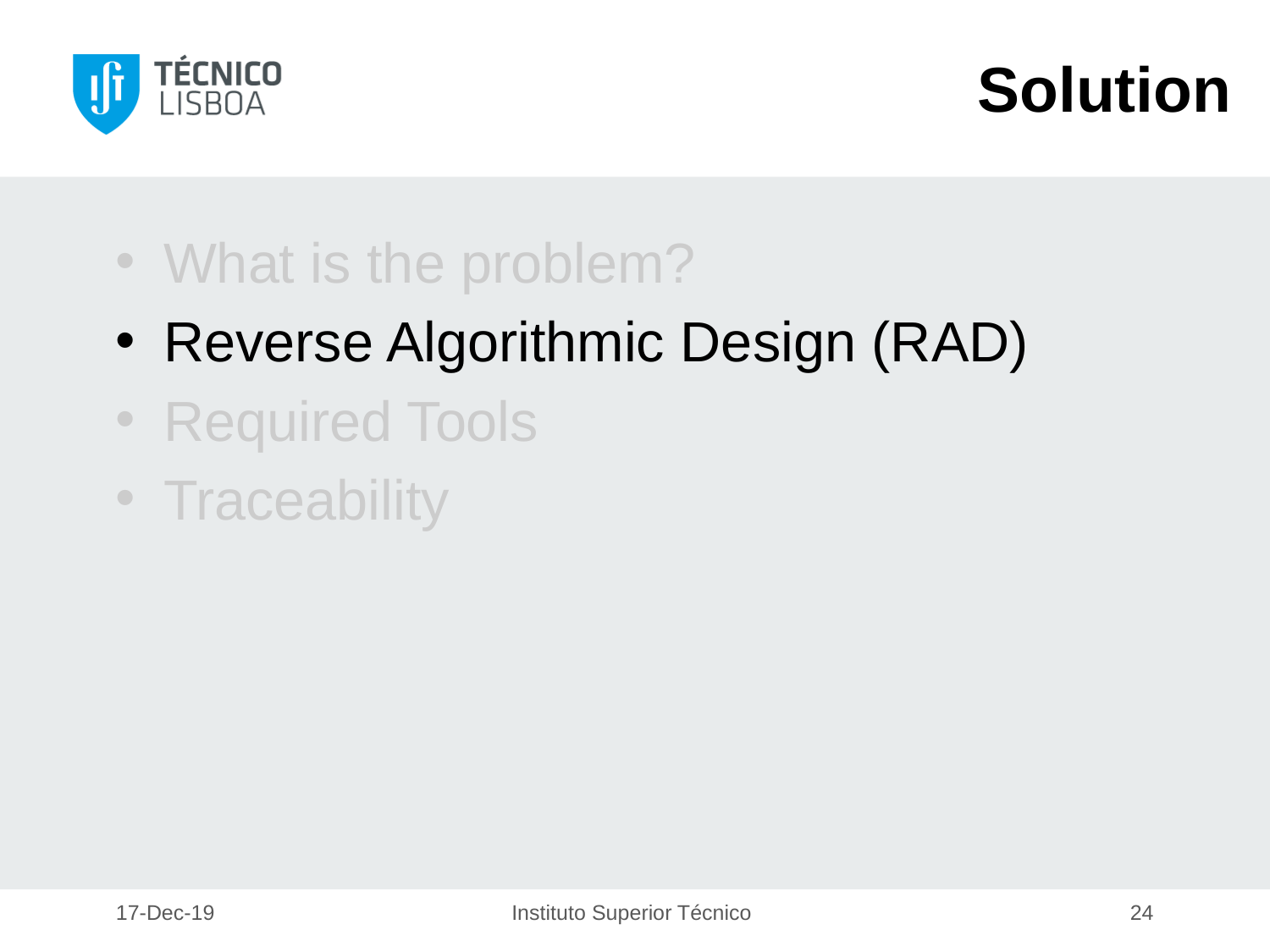

Solution
What is the problem?
Reverse Algorithmic Design (RAD)
Required Tools
Traceability

17-Dec-19
Instituto Superior Técnico
24